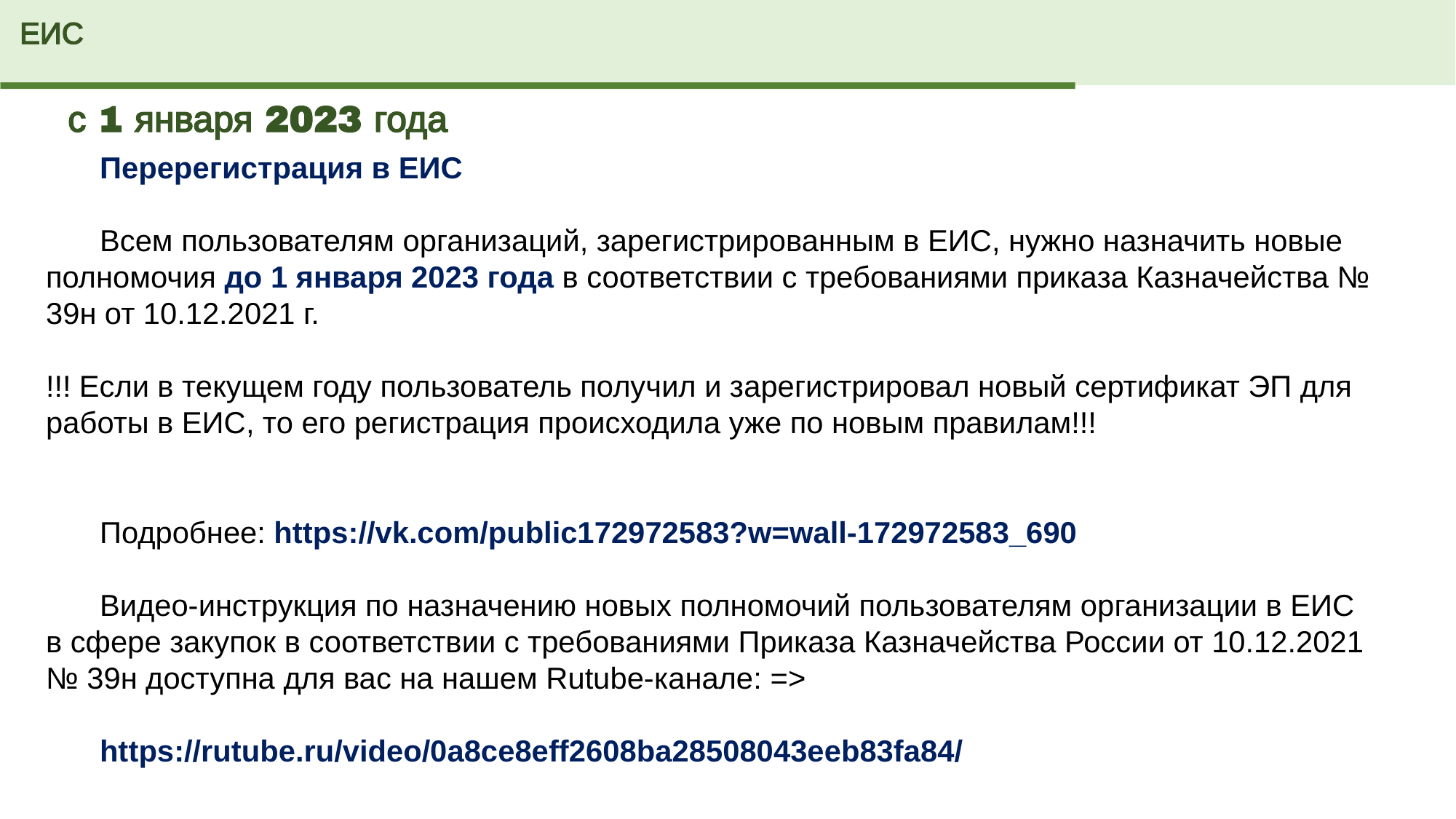

ЕИС
с 1 января 2023 года
Перерегистрация в ЕИС

Всем пользователям организаций, зарегистрированным в ЕИС, нужно назначить новые полномочия до 1 января 2023 года в соответствии с требованиями приказа Казначейства № 39н от 10.12.2021 г.
!!! Если в текущем году пользователь получил и зарегистрировал новый сертификат ЭП для работы в ЕИС, то его регистрация происходила уже по новым правилам!!!

Подробнее: https://vk.com/public172972583?w=wall-172972583_690

Видео-инструкция по назначению новых полномочий пользователям организации в ЕИС в сфере закупок в соответствии с требованиями Приказа Казначейства России от 10.12.2021 № 39н доступна для вас на нашем Rutube-канале: =>

https://rutube.ru/video/0a8ce8eff2608ba28508043eeb83fa84/